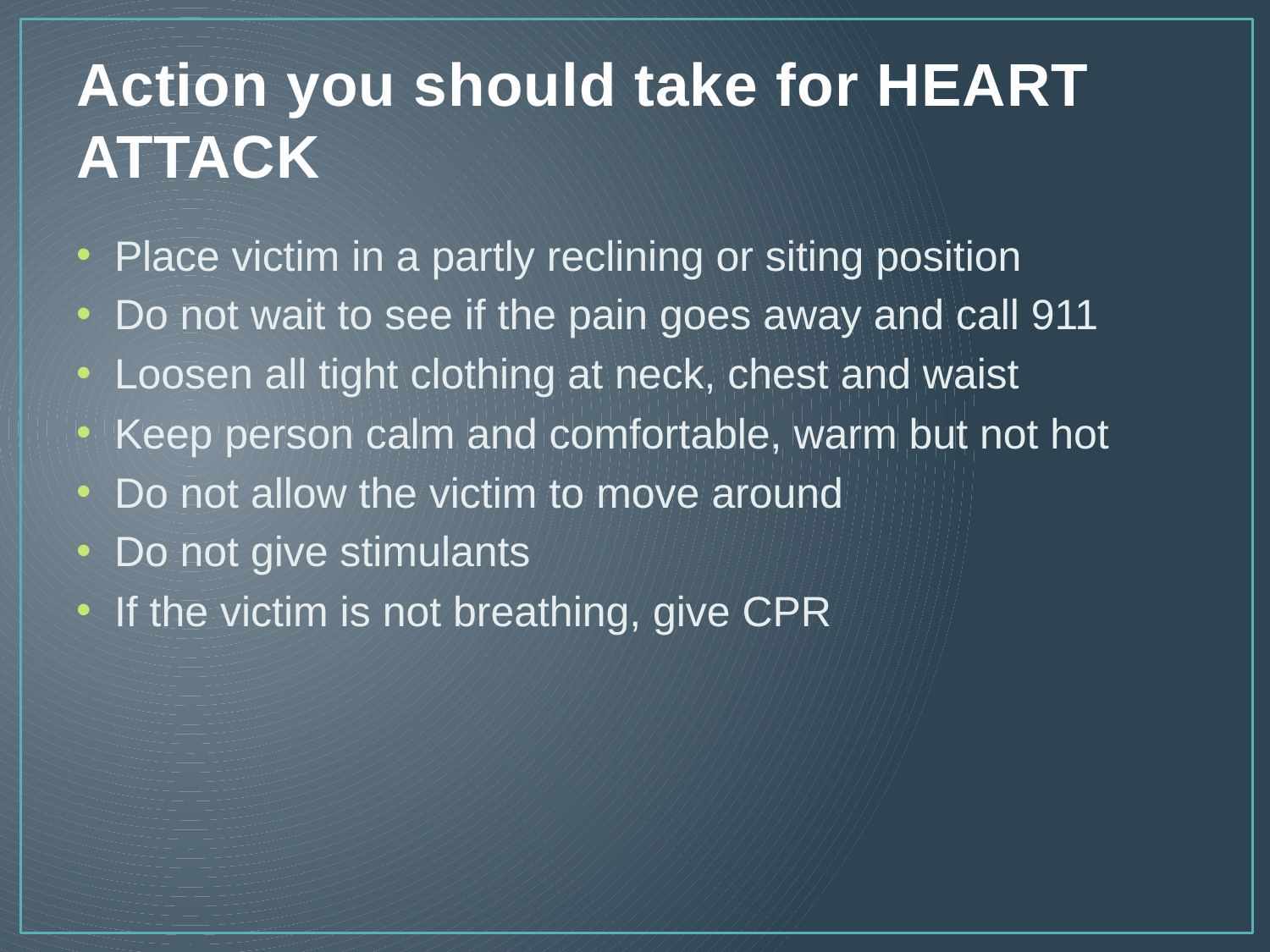

# Action you should take for HEART ATTACK
Place victim in a partly reclining or siting position
Do not wait to see if the pain goes away and call 911
Loosen all tight clothing at neck, chest and waist
Keep person calm and comfortable, warm but not hot
Do not allow the victim to move around
Do not give stimulants
If the victim is not breathing, give CPR